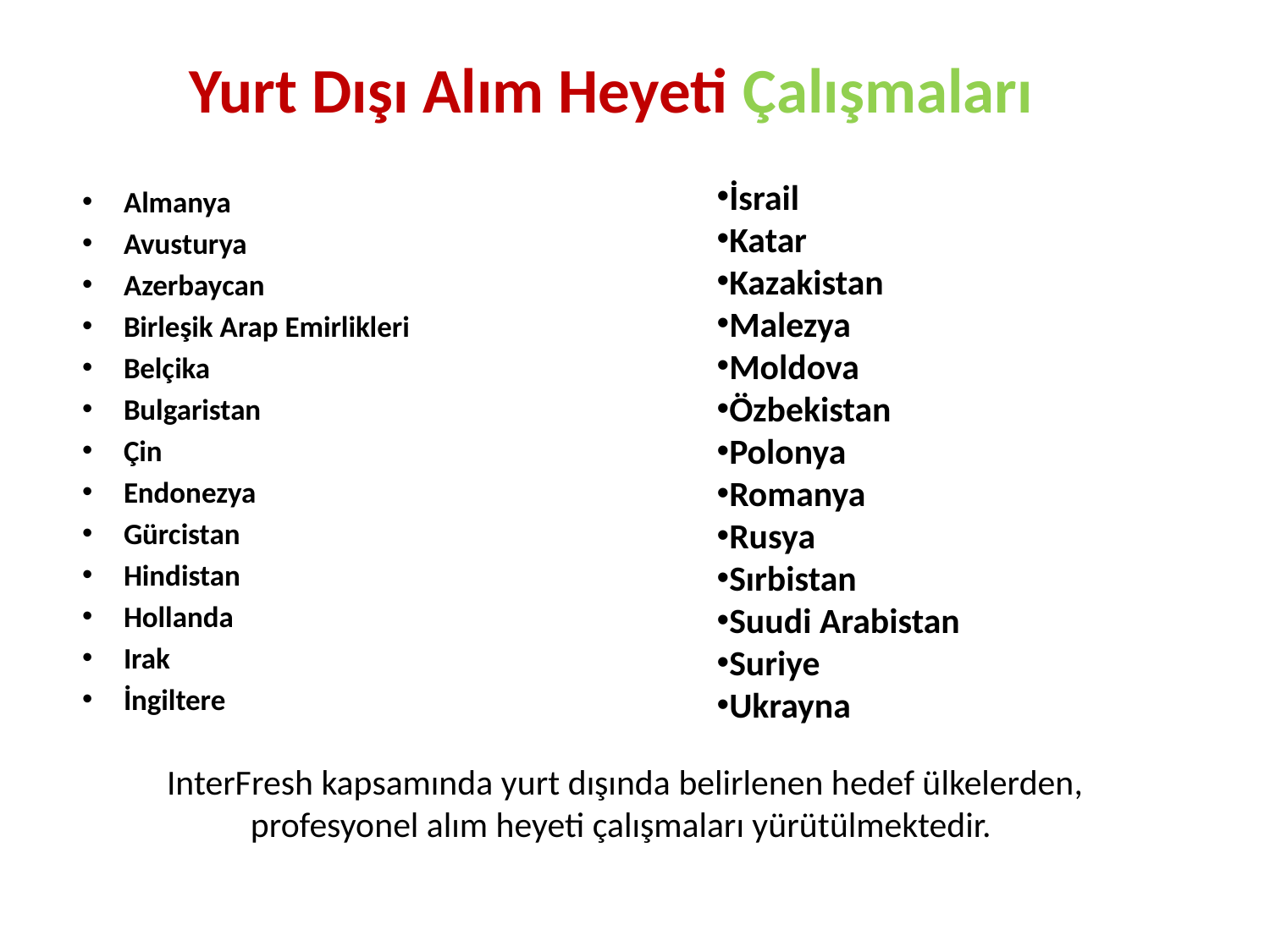

# Yurt Dışı Alım Heyeti Çalışmaları

Almanya
Avusturya
Azerbaycan
Birleşik Arap Emirlikleri
Belçika
Bulgaristan
Çin
Endonezya
Gürcistan
Hindistan
Hollanda
Irak
İngiltere

İsrail
Katar
Kazakistan
Malezya
Moldova
Özbekistan
Polonya
Romanya
Rusya
Sırbistan
Suudi Arabistan
Suriye
Ukrayna

InterFresh kapsamında yurt dışında belirlenen hedef ülkelerden, profesyonel alım heyeti çalışmaları yürütülmektedir.